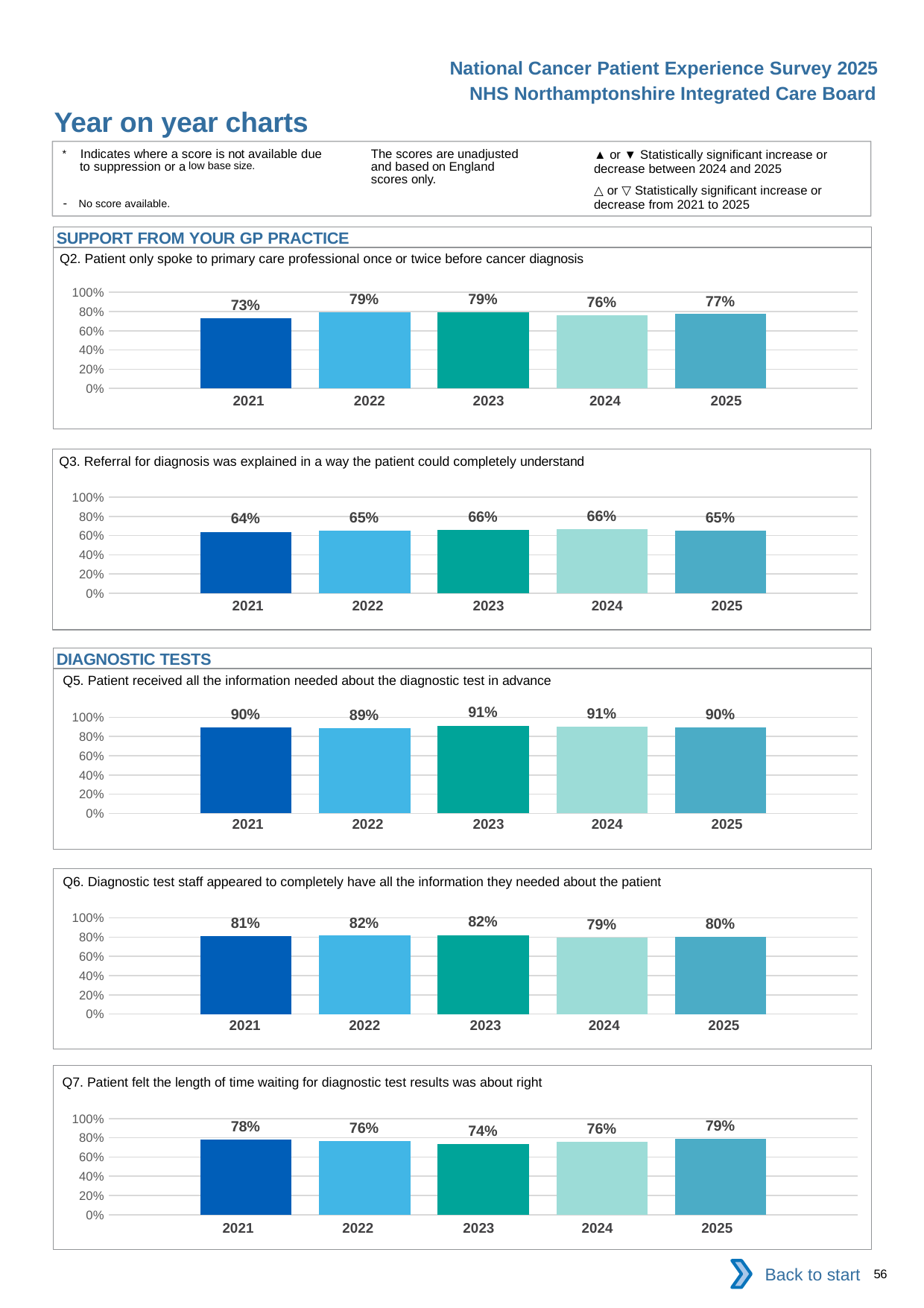

National Cancer Patient Experience Survey 2025
NHS Northamptonshire Integrated Care Board
Year on year charts

▲ or ▼ Statistically significant increase or decrease between 2024 and 2025
△ or ▽ Statistically significant increase or decrease from 2021 to 2025
The scores are unadjusted and based on England scores only.
*  Indicates where a score is not available due to suppression or a low base size.
- No score available.
SUPPORT FROM YOUR GP PRACTICE
Q2. Patient only spoke to primary care professional once or twice before cancer diagnosis

### Chart

| Category | 2021 | 2022 | 2023 | 2024 | 2025 |
|---|---|---|---|---|---|
| Category 1 | 0.7321429 | 0.7882096 | 0.7897092 | 0.7632184 | 0.7728337 |
| 2021 | 2022 | 2023 | 2024 | 2025 |
| --- | --- | --- | --- | --- |
|  |  |  |  |  |
Q3. Referral for diagnosis was explained in a way the patient could completely understand

### Chart

| Category | 2021 | 2022 | 2023 | 2024 | 2025 |
|---|---|---|---|---|---|
| Category 1 | 0.6394558 | 0.6503268 | 0.6558442 | 0.6641104 | 0.6522492 |
| 2021 | 2022 | 2023 | 2024 | 2025 |
| --- | --- | --- | --- | --- |
|  |  |  |  |  |
DIAGNOSTIC TESTS
Q5. Patient received all the information needed about the diagnostic test in advance

### Chart

| Category | 2021 | 2022 | 2023 | 2024 | 2025 |
|---|---|---|---|---|---|
| Category 1 | 0.8960864 | 0.8905405 | 0.9137056 | 0.9052069 | 0.898017 |
| 2021 | 2022 | 2023 | 2024 | 2025 |
| --- | --- | --- | --- | --- |
|  |  |  |  |  |
Q6. Diagnostic test staff appeared to completely have all the information they needed about the patient

### Chart

| Category | 2021 | 2022 | 2023 | 2024 | 2025 |
|---|---|---|---|---|---|
| Category 1 | 0.8120205 | 0.8153846 | 0.8222491 | 0.7928483 | 0.8024357 |
| 2021 | 2022 | 2023 | 2024 | 2025 |
| --- | --- | --- | --- | --- |
|  |  |  |  |  |
Q7. Patient felt the length of time waiting for diagnostic test results was about right

### Chart

| Category | 2021 | 2022 | 2023 | 2024 | 2025 |
|---|---|---|---|---|---|
| Category 1 | 0.7834395 | 0.7630574 | 0.7376655 | 0.7613776 | 0.7886179 |
| 2021 | 2022 | 2023 | 2024 | 2025 |
| --- | --- | --- | --- | --- |
|  |  |  |  |  |
Back to start

56